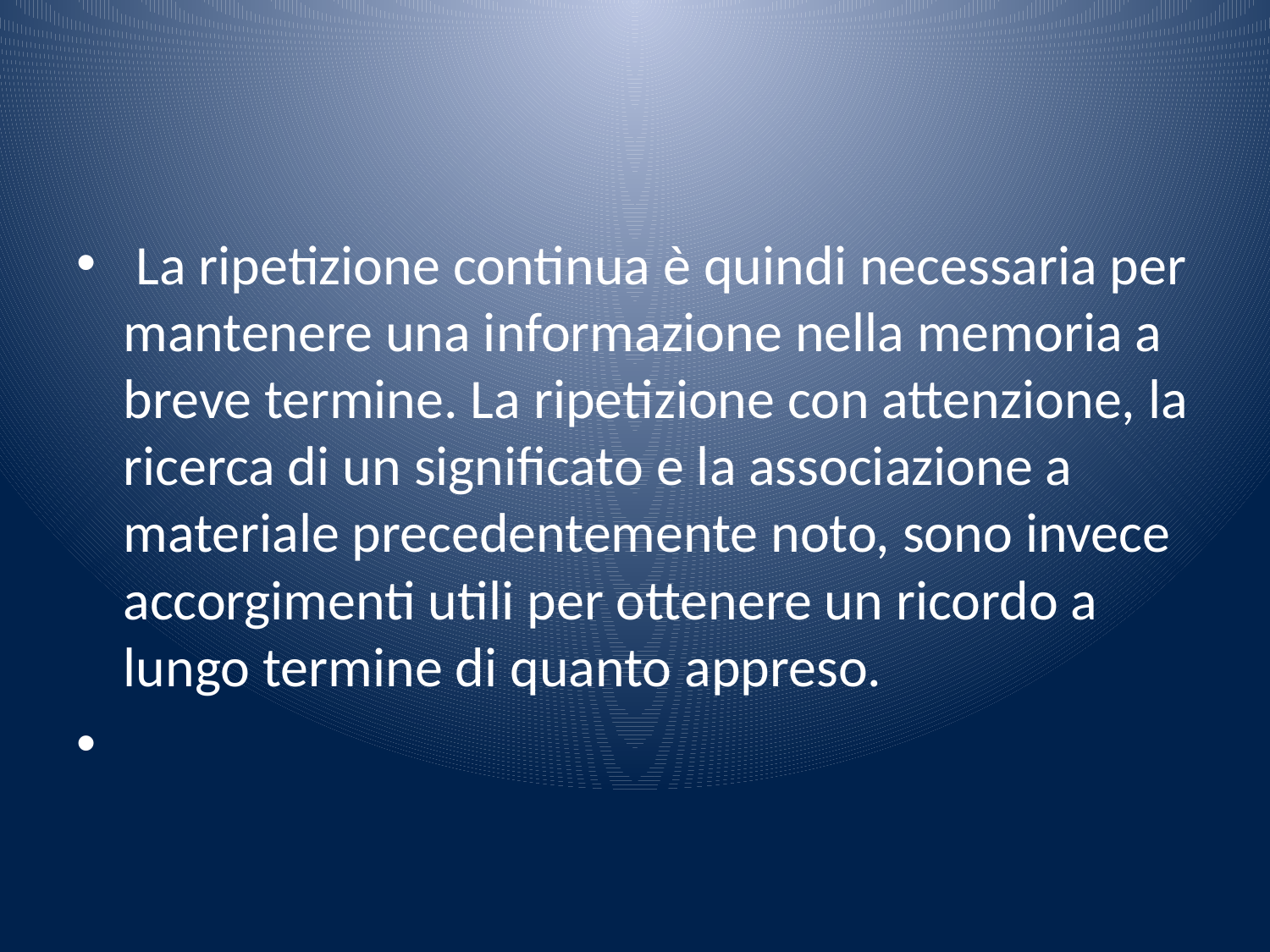

#
 La ripetizione continua è quindi necessaria per mantenere una informazione nella memoria a breve termine. La ripetizione con attenzione, la ricerca di un significato e la associazione a  materiale precedentemente noto, sono invece accorgimenti utili per ottenere un ricordo a lungo termine di quanto appreso.